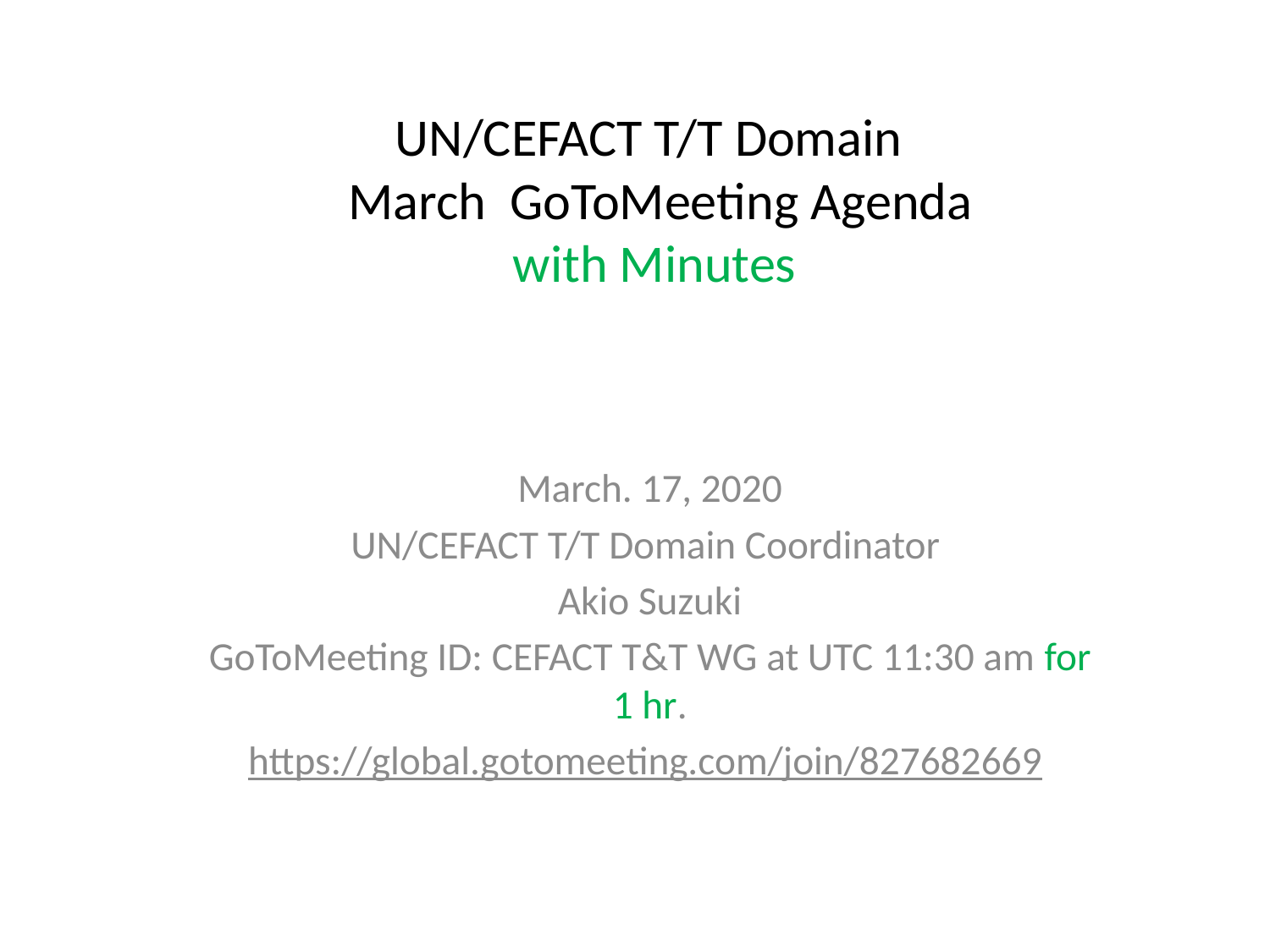

# UN/CEFACT T/T Domain March  GoToMeeting Agenda with Minutes
March. 17, 2020
UN/CEFACT T/T Domain Coordinator
Akio Suzuki
GoToMeeting ID: CEFACT T&T WG at UTC 11:30 am for 1 hr.
https://global.gotomeeting.com/join/827682669